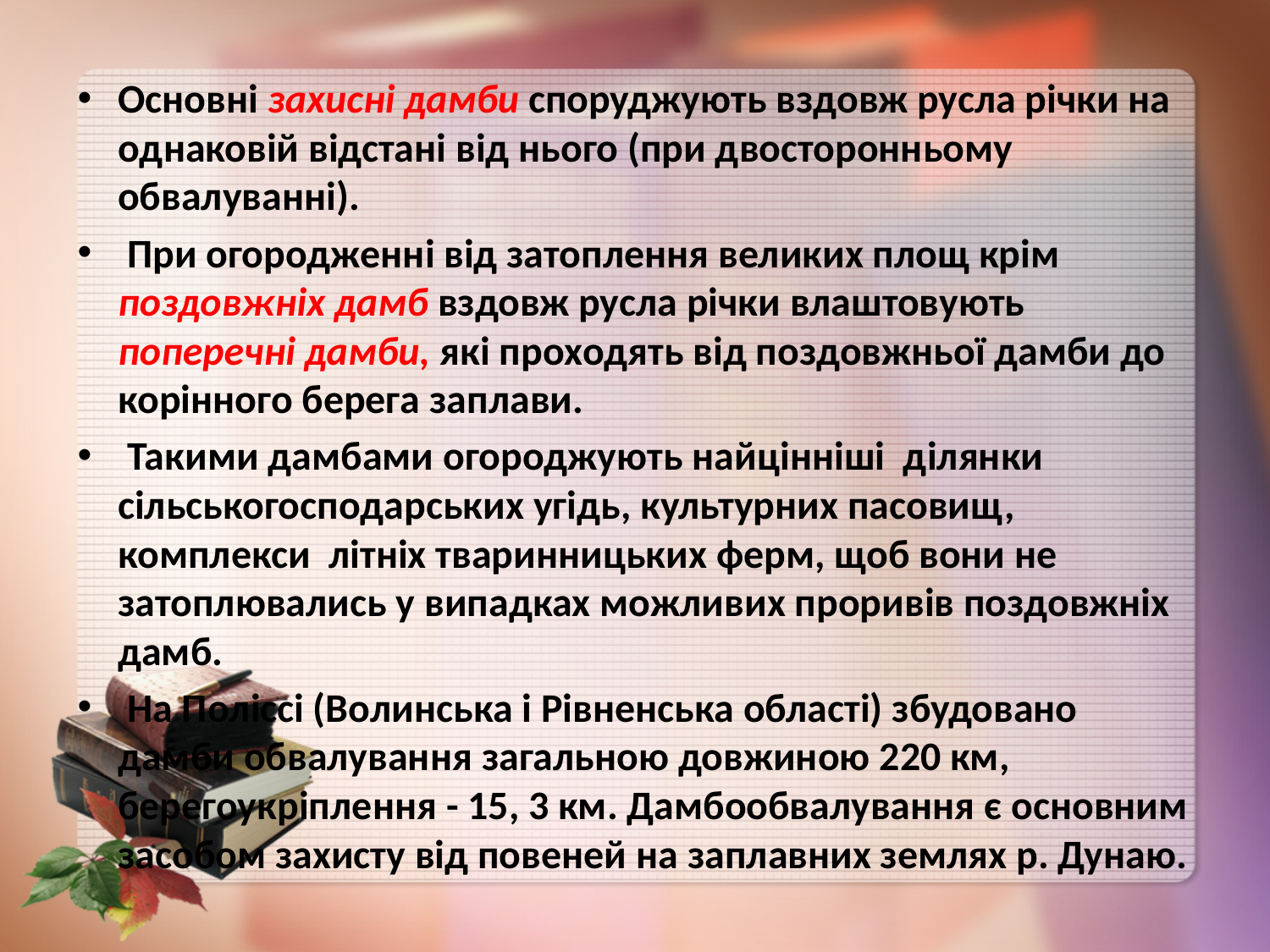

Основні захисні дамби споруджують вздовж русла річки на однаковій відстані від нього (при двосторонньому обвалуванні).
 При огородженні від затоплення великих площ крім поздовжніх дамб вздовж русла річки влаштовують поперечні дамби, які проходять від поздовжньої дамби до корінного берега заплави.
 Такими дамбами огороджують найцінніші  ділянки сільськогосподарських угідь, культурних пасовищ, комплекси  літніх тваринницьких ферм, щоб вони не затоплювались у випадках можливих проривів поздовжніх дамб.
 На Поліссі (Волинська і Рівненська області) збудовано дамби обвалування загальною довжиною 220 км, берегоукріплення - 15, 3 км. Дамбообвалування є основним засобом захисту від повеней на заплавних землях р. Дунаю.